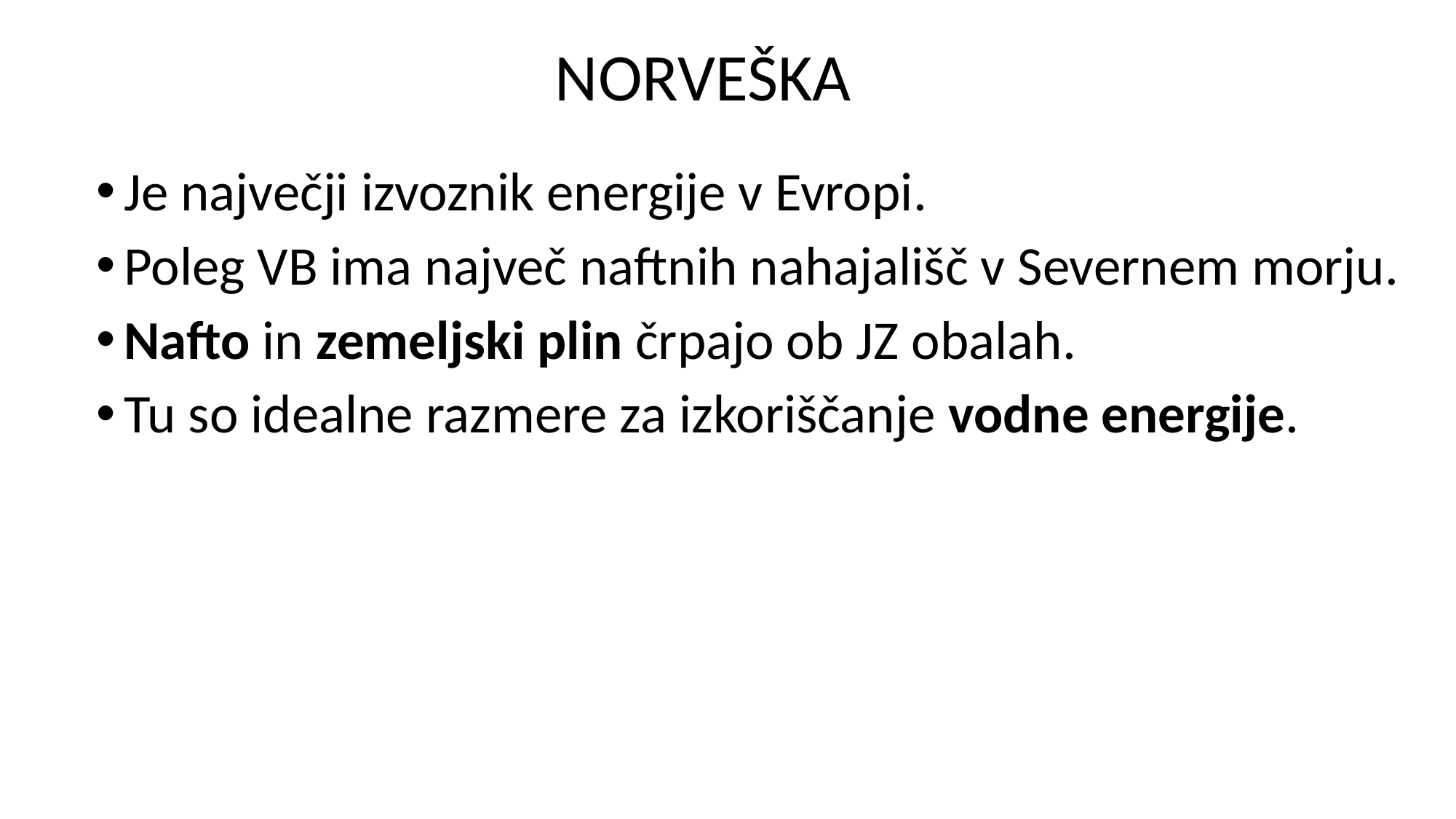

# NORVEŠKA
Je največji izvoznik energije v Evropi.
Poleg VB ima največ naftnih nahajališč v Severnem morju.
Nafto in zemeljski plin črpajo ob JZ obalah.
Tu so idealne razmere za izkoriščanje vodne energije.